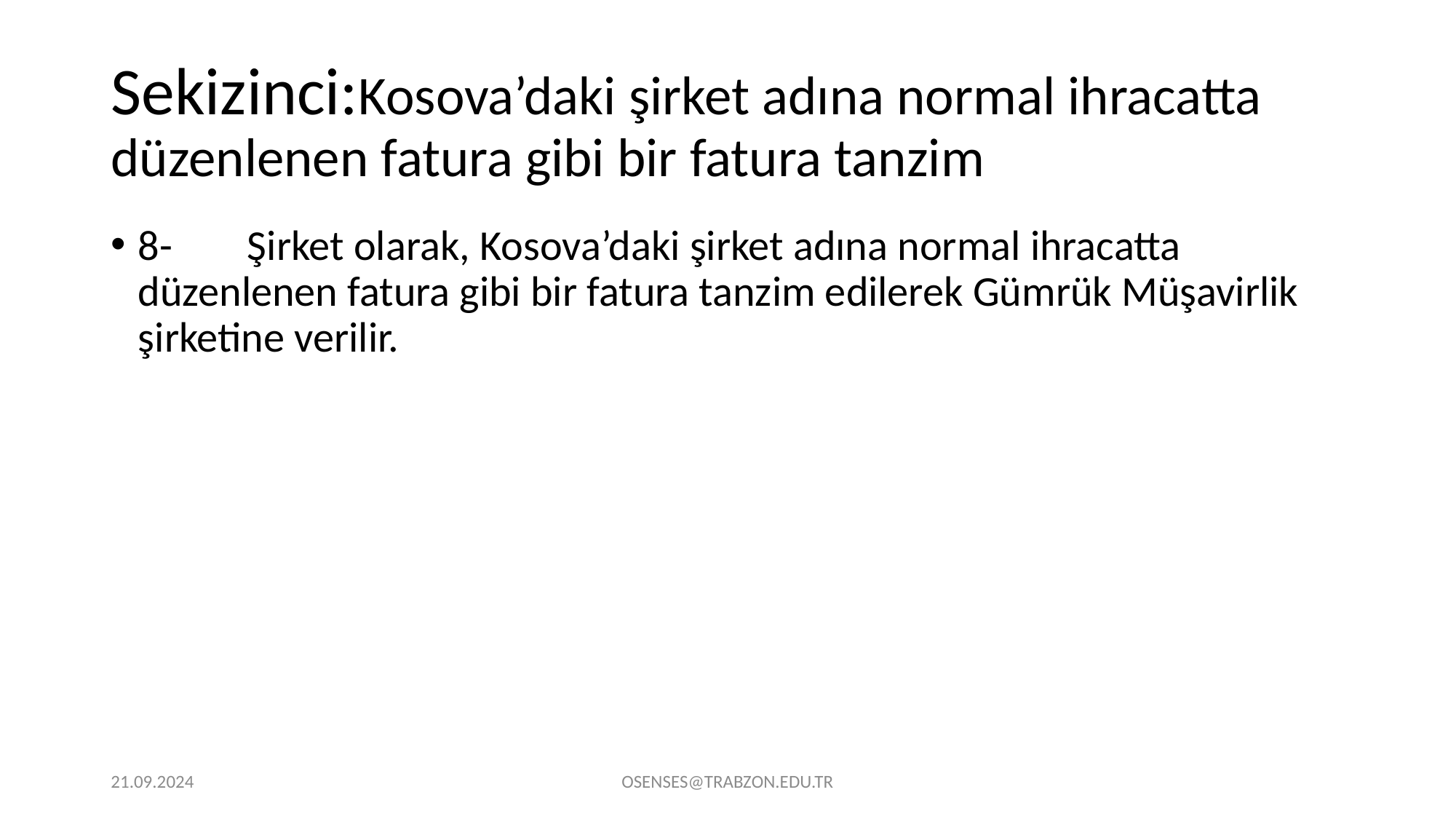

# Sekizinci:Kosova’daki şirket adına normal ihracatta düzenlenen fatura gibi bir fatura tanzim
8-	Şirket olarak, Kosova’daki şirket adına normal ihracatta düzenlenen fatura gibi bir fatura tanzim edilerek Gümrük Müşavirlik şirketine verilir.

21.09.2024
OSENSES@TRABZON.EDU.TR